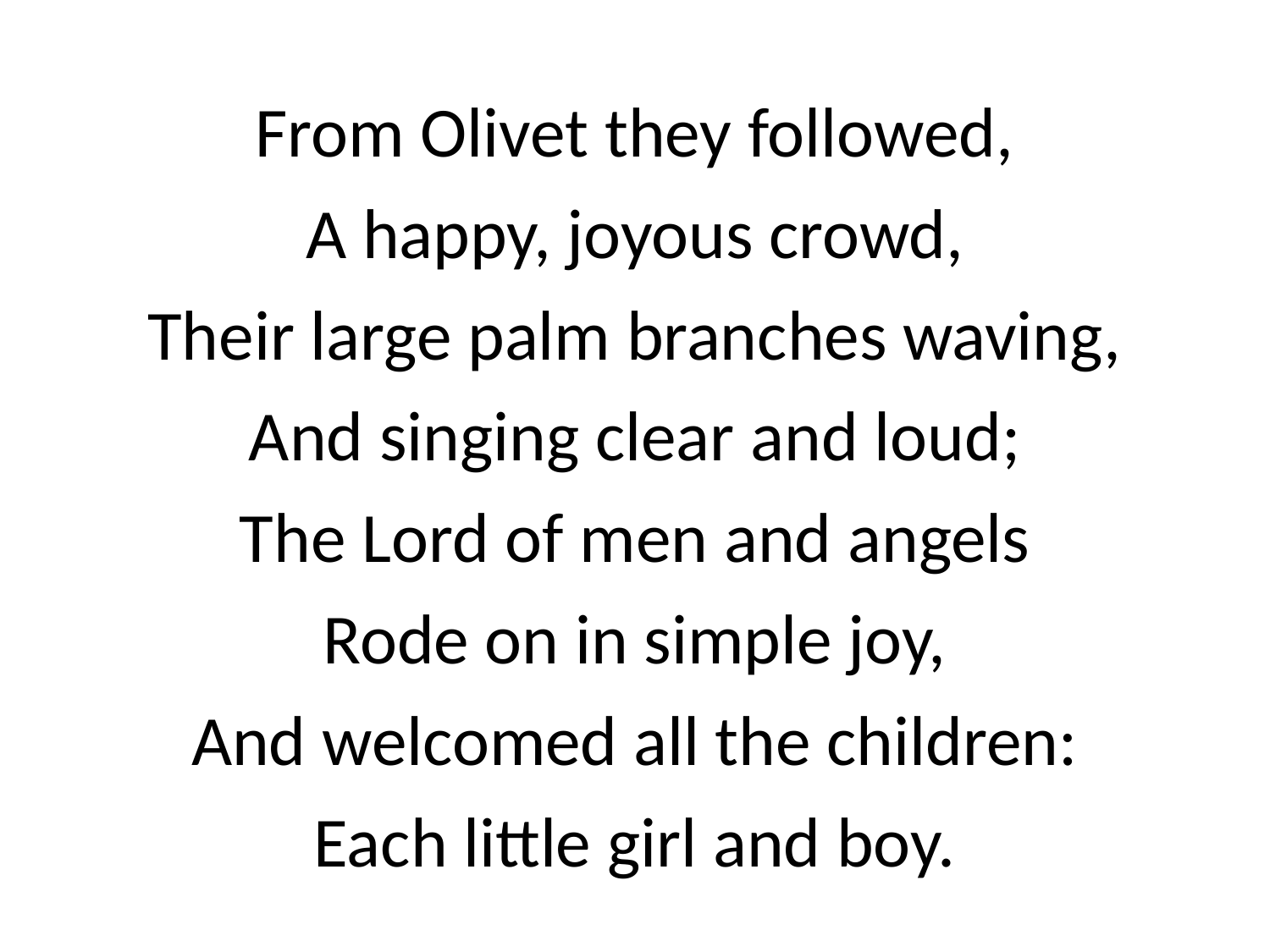

From Olivet they followed,
A happy, joyous crowd,
Their large palm branches waving,
And singing clear and loud;
The Lord of men and angels
Rode on in simple joy,
And welcomed all the children:
Each little girl and boy.